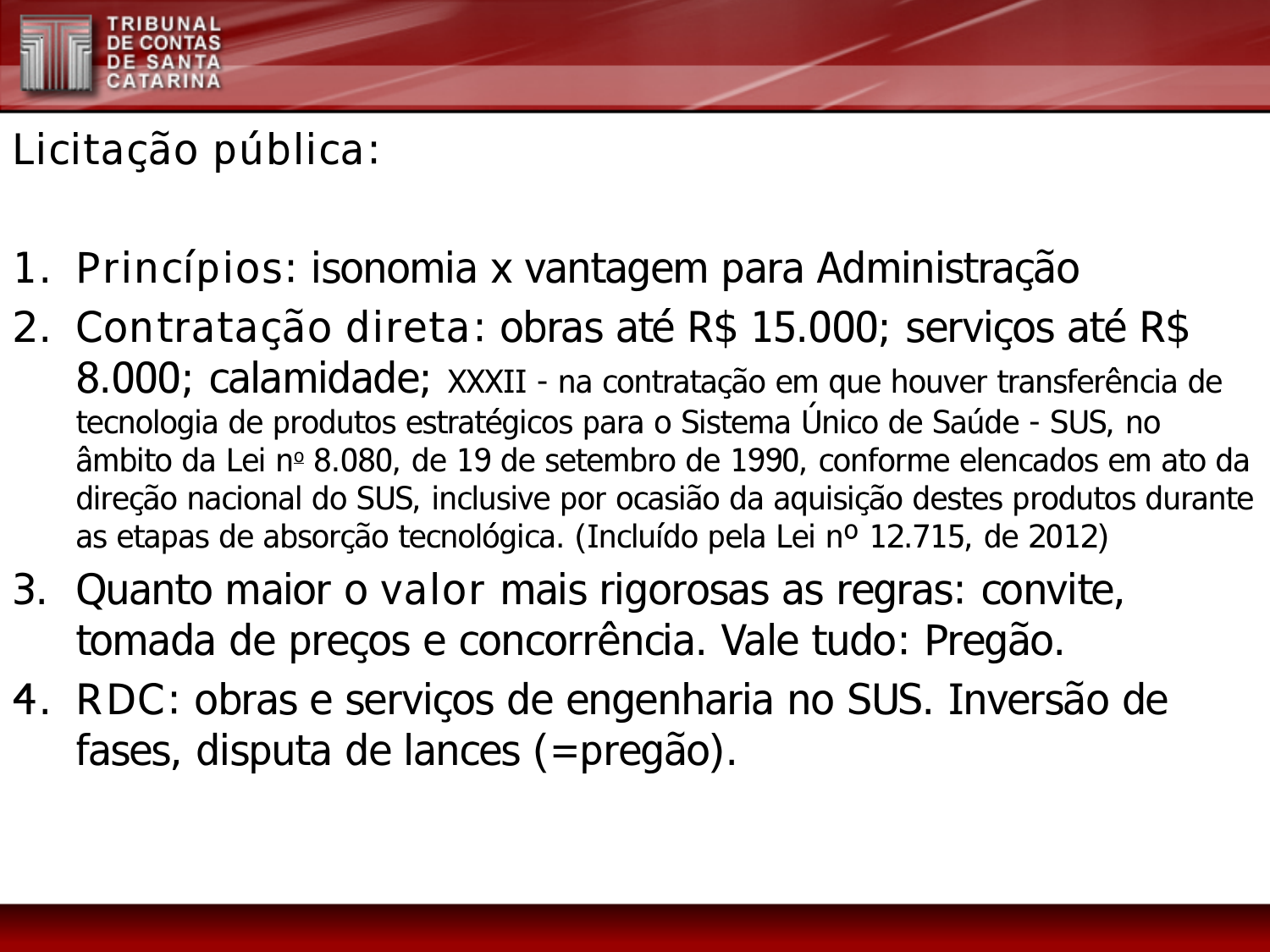

Licitação pública:

Princípios: isonomia x vantagem para Administração
Contratação direta: obras até R$ 15.000; serviços até R$ 8.000; calamidade; XXXII - na contratação em que houver transferência de tecnologia de produtos estratégicos para o Sistema Único de Saúde - SUS, no âmbito da Lei no 8.080, de 19 de setembro de 1990, conforme elencados em ato da direção nacional do SUS, inclusive por ocasião da aquisição destes produtos durante as etapas de absorção tecnológica. (Incluído pela Lei nº 12.715, de 2012)
Quanto maior o valor mais rigorosas as regras: convite, tomada de preços e concorrência. Vale tudo: Pregão.
RDC: obras e serviços de engenharia no SUS. Inversão de fases, disputa de lances (=pregão).